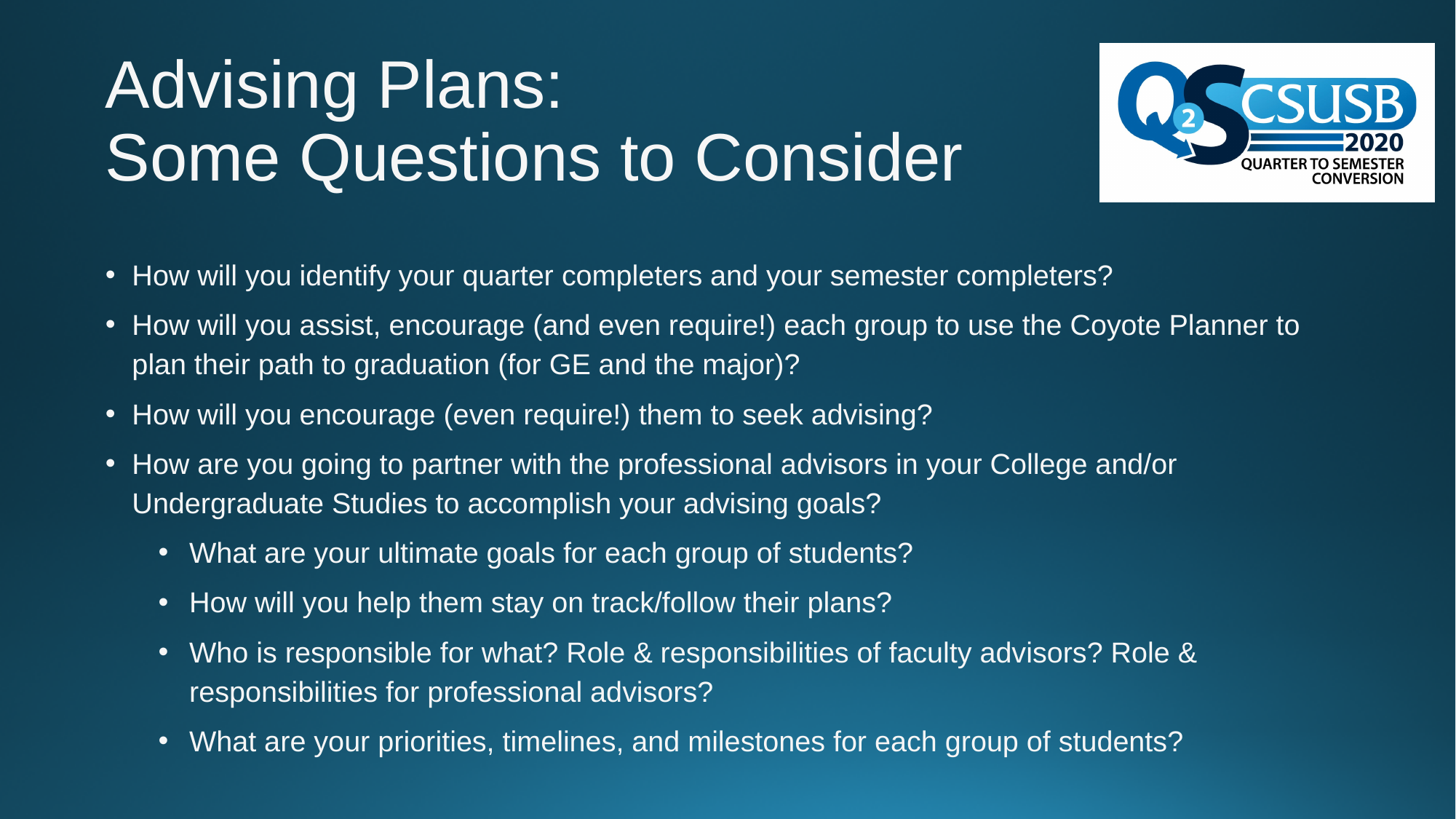

# Advising Plans: Some Questions to Consider
How will you identify your quarter completers and your semester completers?
How will you assist, encourage (and even require!) each group to use the Coyote Planner to plan their path to graduation (for GE and the major)?
How will you encourage (even require!) them to seek advising?
How are you going to partner with the professional advisors in your College and/or Undergraduate Studies to accomplish your advising goals?
What are your ultimate goals for each group of students?
How will you help them stay on track/follow their plans?
Who is responsible for what? Role & responsibilities of faculty advisors? Role & responsibilities for professional advisors?
What are your priorities, timelines, and milestones for each group of students?